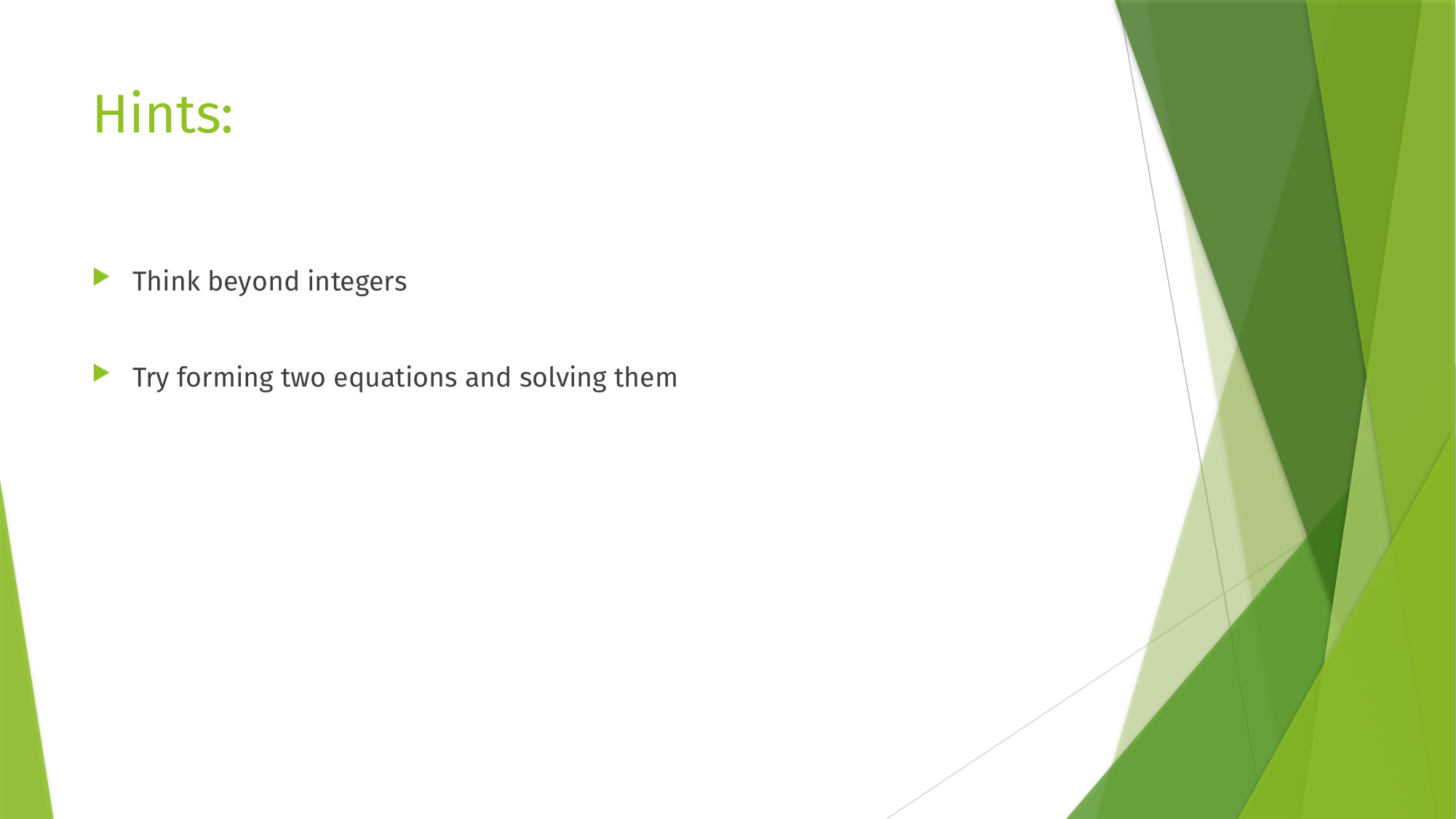

# Hints:
Think beyond integers

Try forming two equations and solving them